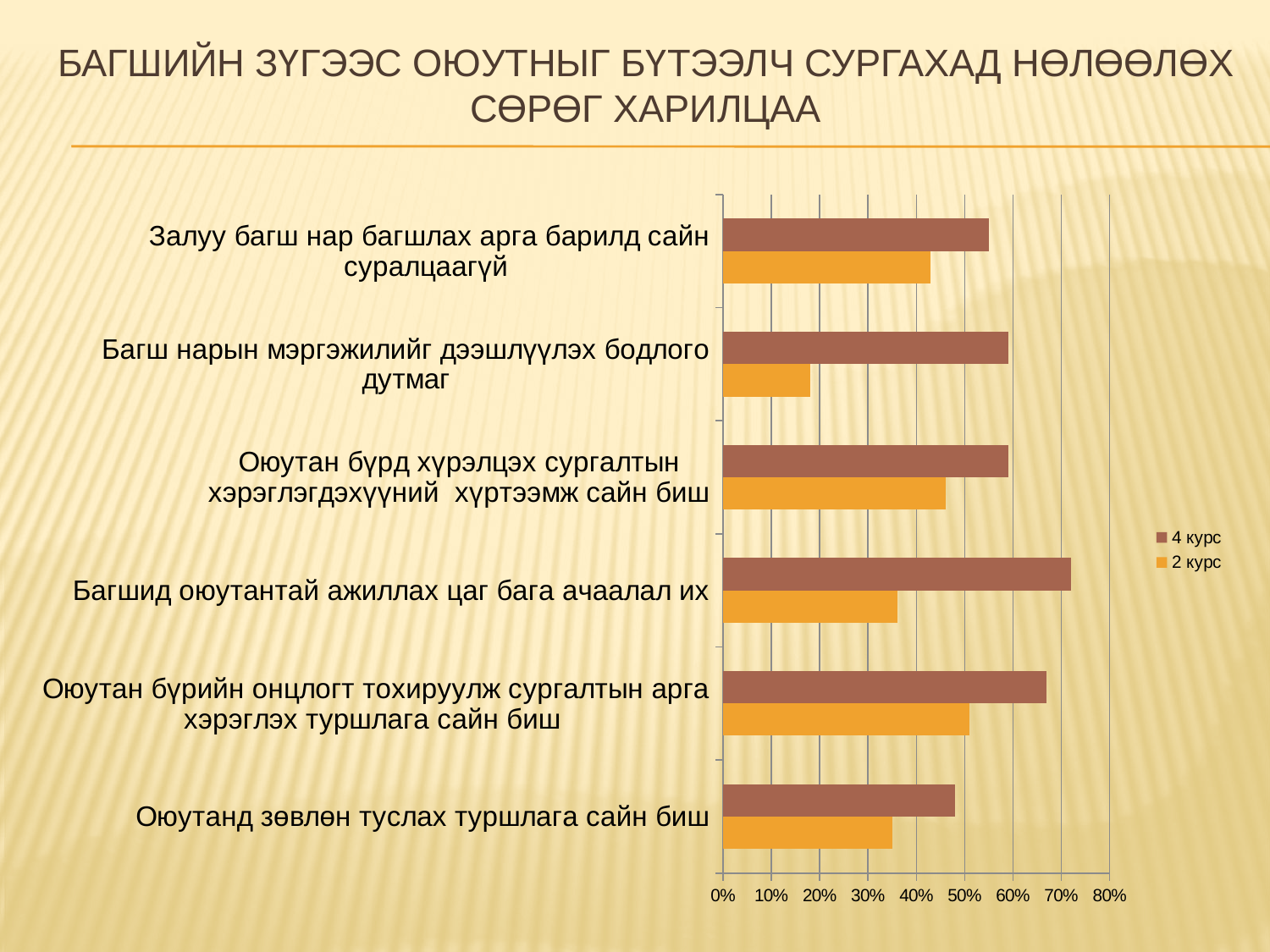

# Багшийн зүгээс оюутныг бүтээлч сургахад нөлөөлөх сөрөг харилцаа

### Chart

| Category | 2 курс | 4 курс |
|---|---|---|
| Оюутанд зөвлөн туслах туршлага сайн биш | 0.3500000000000003 | 0.4800000000000003 |
| Оюутан бүрийн онцлогт тохируулж сургалтын арга хэрэглэх туршлага сайн биш  | 0.51 | 0.6700000000000019 |
| Багшид оюутантай ажиллах цаг бага ачаалал их | 0.3600000000000003 | 0.7200000000000006 |
| Оюутан бүрд хүрэлцэх сургалтын хэрэглэгдэхүүний  хүртээмж сайн биш | 0.46 | 0.5900000000000006 |
| Багш нарын мэргэжилийг дээшлүүлэх бодлого дутмаг | 0.18000000000000024 | 0.5900000000000006 |
| Залуу багш нар багшлах арга барилд сайн суралцаагүй  | 0.4300000000000004 | 0.55 |